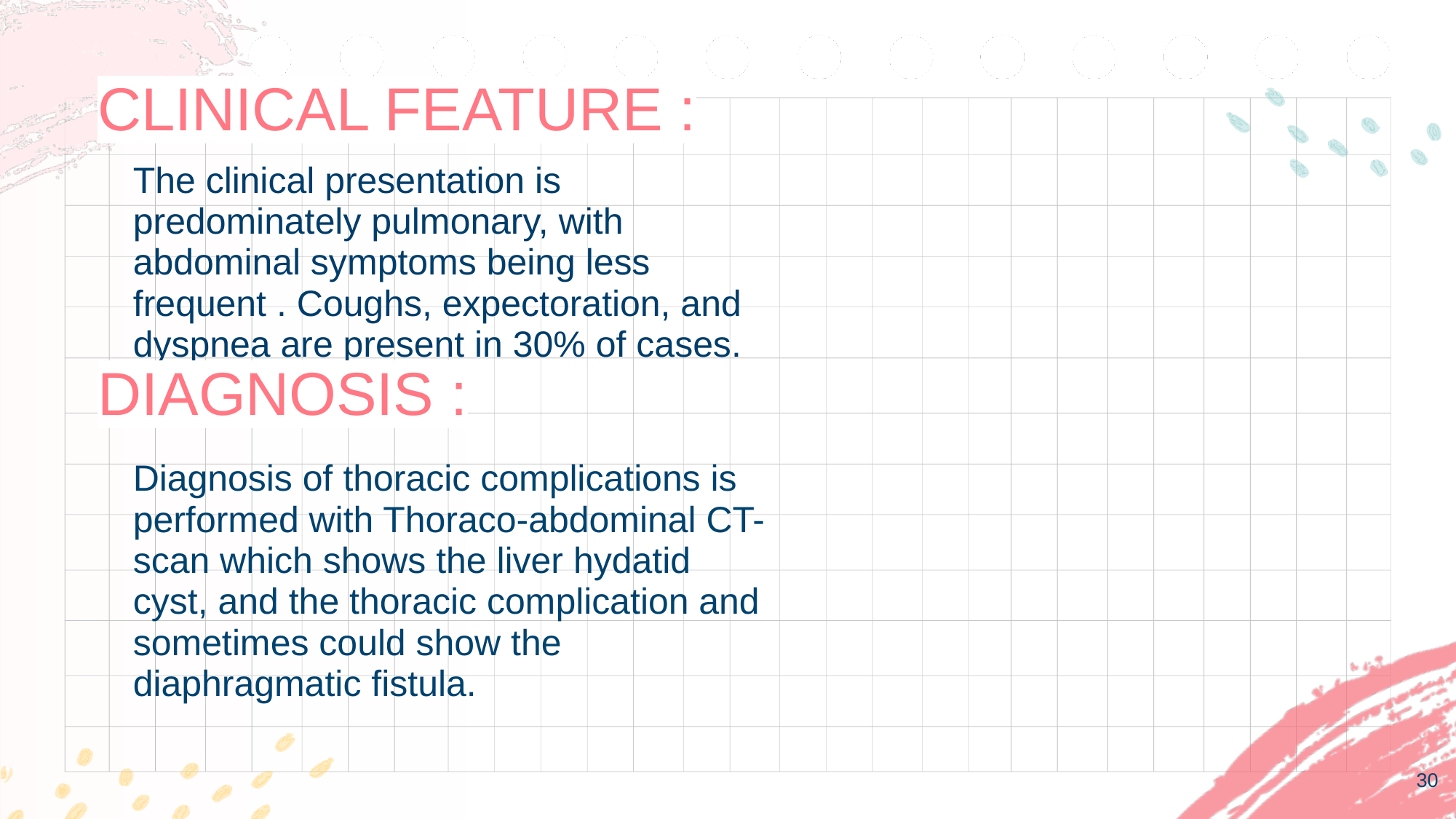

CLINICAL FEATURE :
The clinical presentation is predominately pulmonary, with abdominal symptoms being less frequent . Coughs, expectoration, and dyspnea are present in 30% of cases.

DIAGNOSIS :
Diagnosis of thoracic complications is performed with Thoraco-abdominal CT-scan which shows the liver hydatid cyst, and the thoracic complication and sometimes could show the diaphragmatic fistula.

30